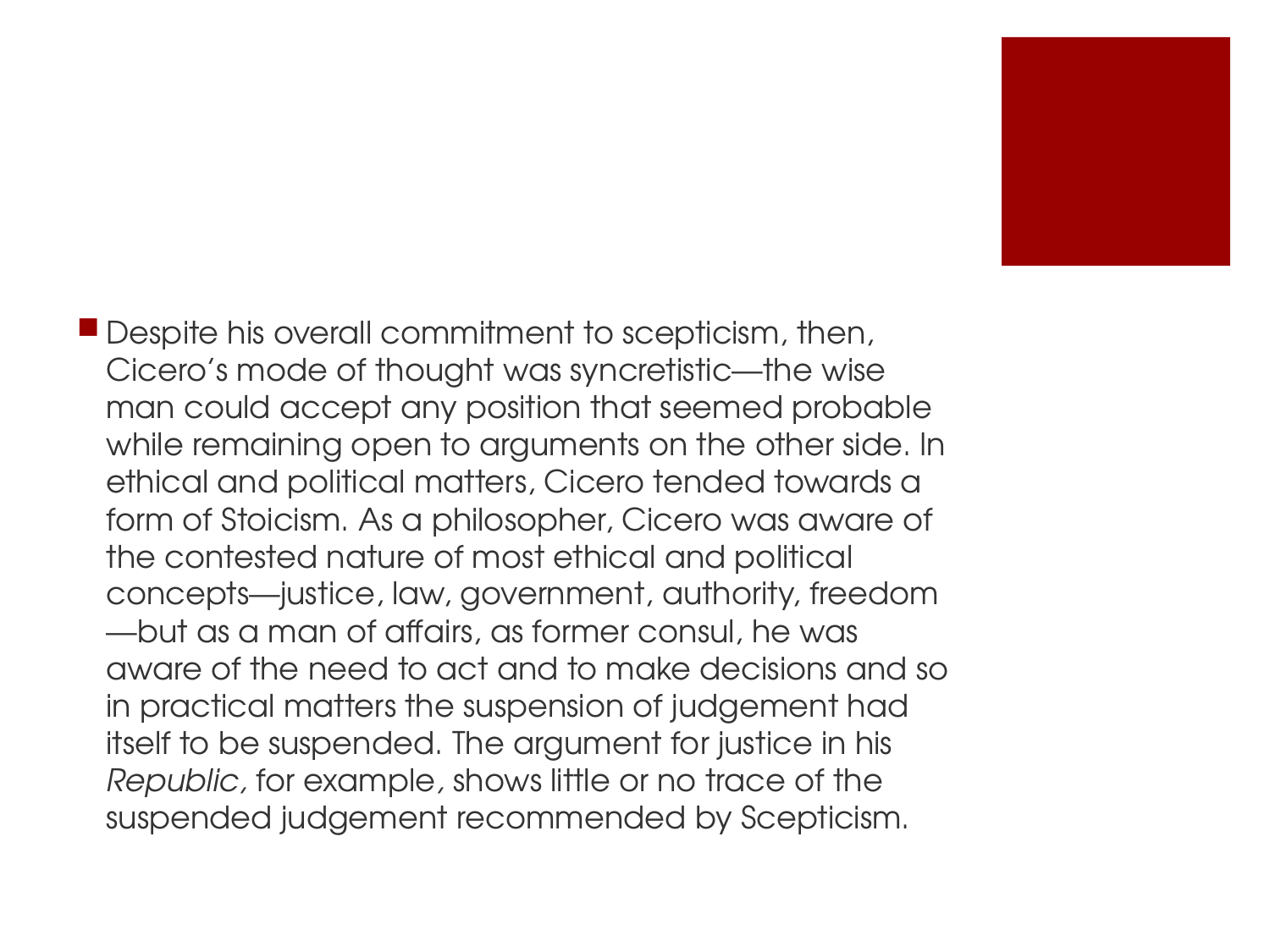

#
Despite his overall commitment to scepticism, then, Cicero’s mode of thought was syncretistic—the wise man could accept any position that seemed probable while remaining open to arguments on the other side. In ethical and political matters, Cicero tended towards a form of Stoicism. As a philosopher, Cicero was aware of the contested nature of most ethical and political concepts—justice, law, government, authority, freedom—but as a man of affairs, as former consul, he was aware of the need to act and to make decisions and so in practical matters the suspension of judgement had itself to be suspended. The argument for justice in his Republic, for example, shows little or no trace of the suspended judgement recommended by Scepticism.